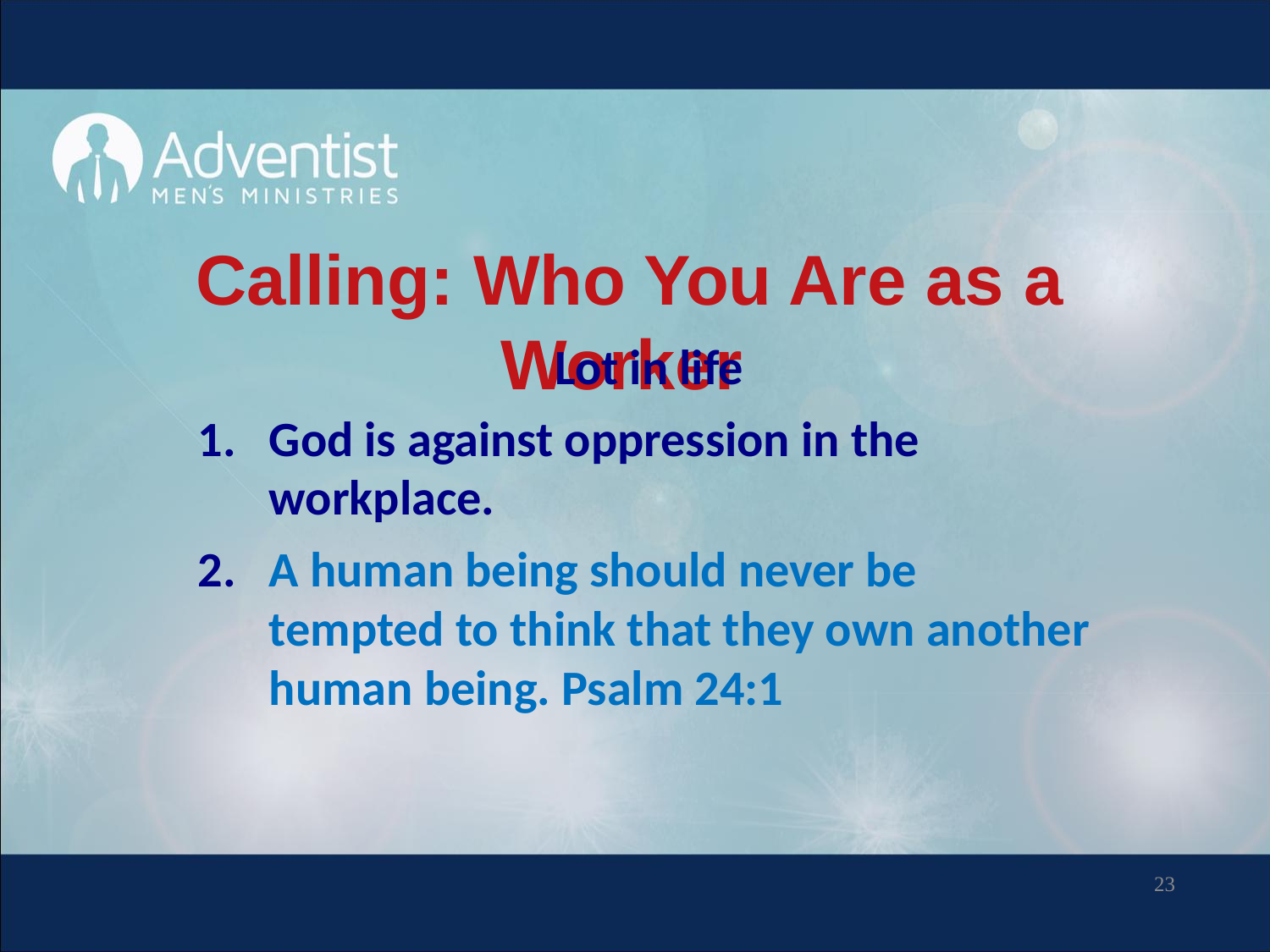

# Calling: Who You Are as a Worker
Lot in life
God is against oppression in the workplace.
A human being should never be tempted to think that they own another human being. Psalm 24:1
23